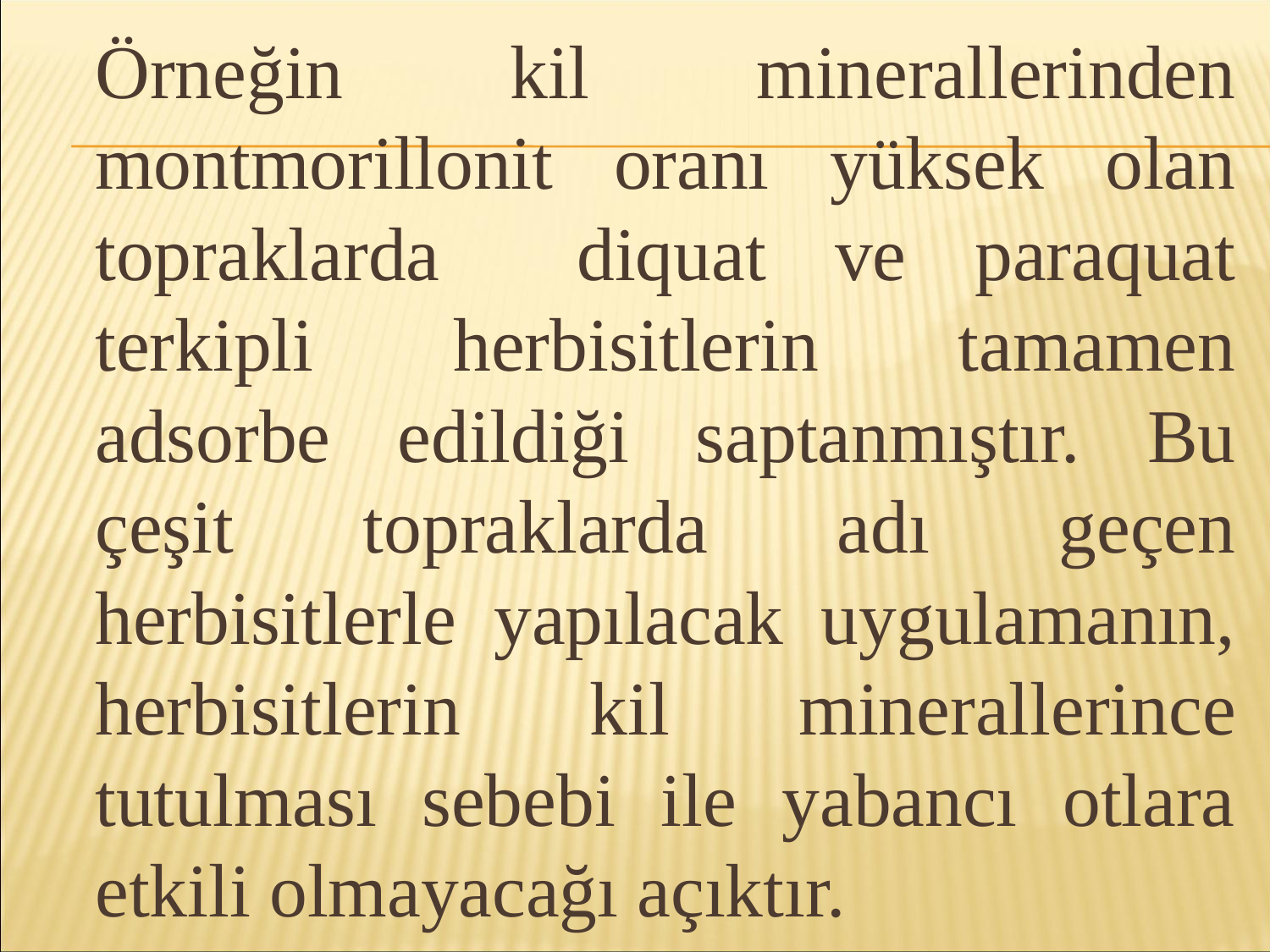

Örneğin kil minerallerinden montmorillonit oranı yüksek olan topraklarda  diquat ve paraquat terkipli herbisitlerin tamamen adsorbe edildiği saptanmıştır. Bu çeşit topraklarda adı geçen herbisitlerle yapılacak uygulamanın, herbisitlerin kil minerallerince tutulması sebebi ile yabancı otlara etkili olmayacağı açıktır.